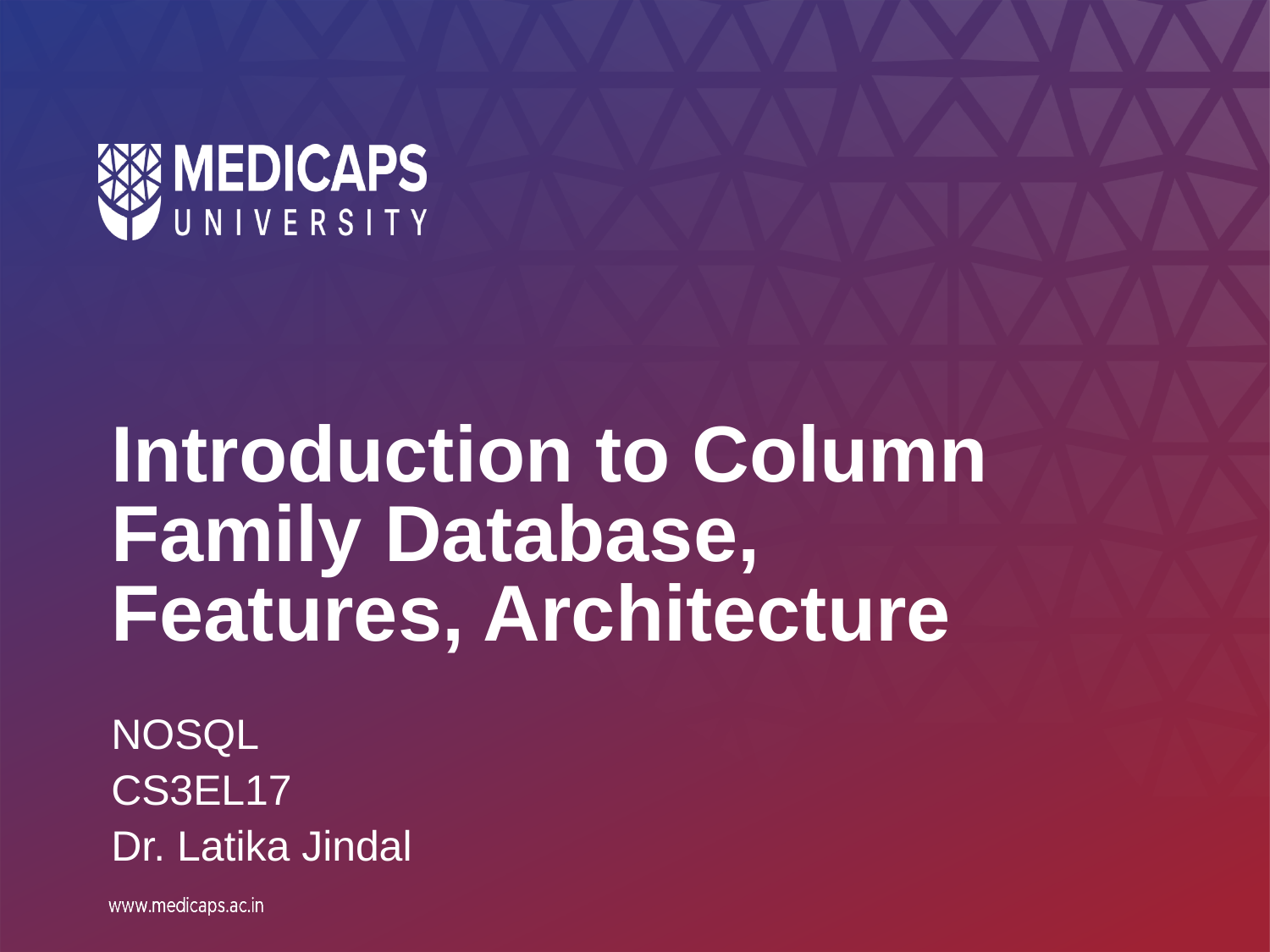

# Introduction to Column Family Database, Features, Architecture
NOSQL
CS3EL17
Dr. Latika Jindal